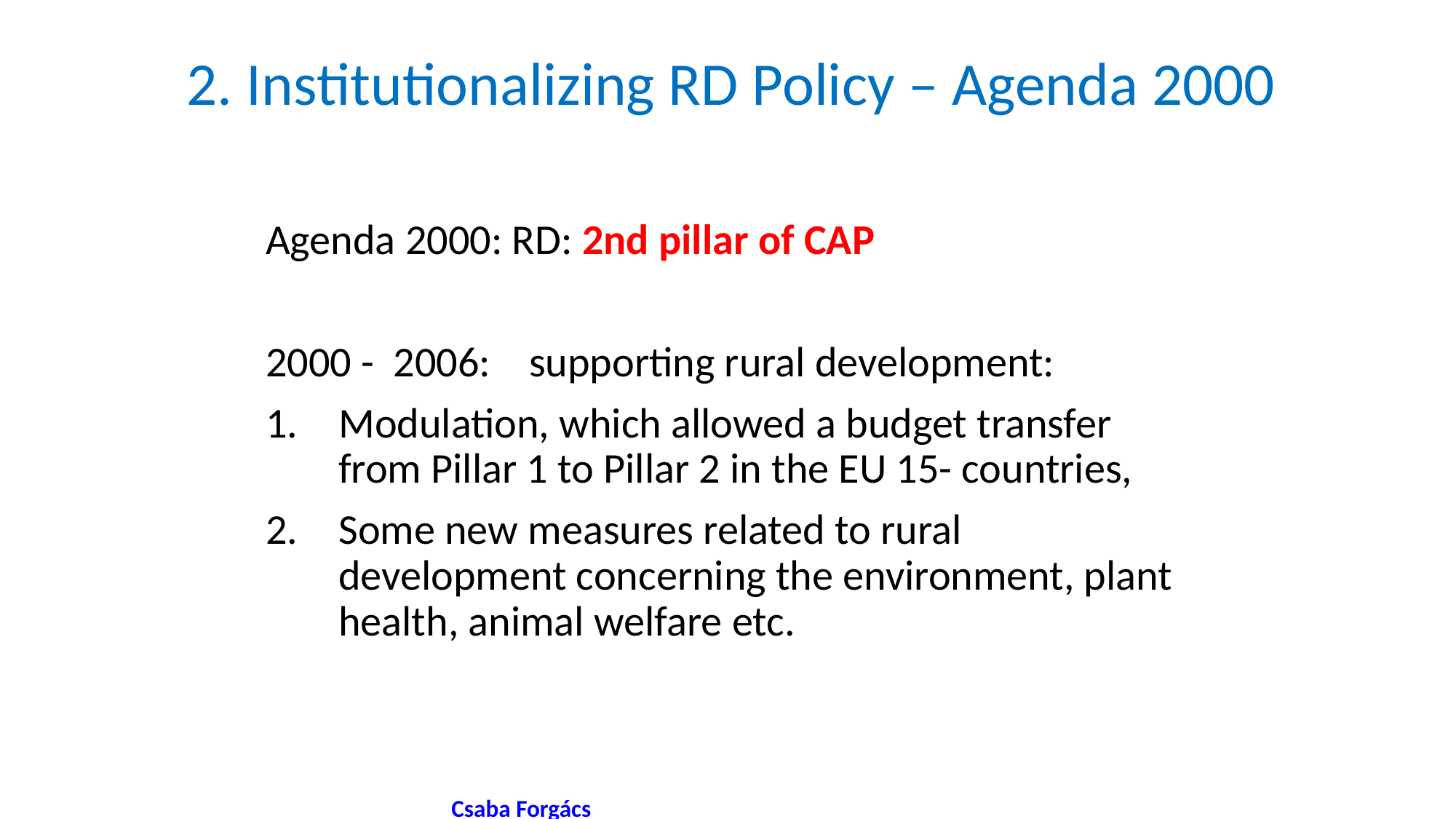

# 2. Institutionalizing RD Policy – Agenda 2000
Agenda 2000: RD: 2nd pillar of CAP

2000 -  2006:    supporting rural development:
Modulation, which allowed a budget transfer from Pillar 1 to Pillar 2 in the EU 15- countries,
Some new measures related to rural development concerning the environment, plant health, animal welfare etc.

                       Csaba Forgács